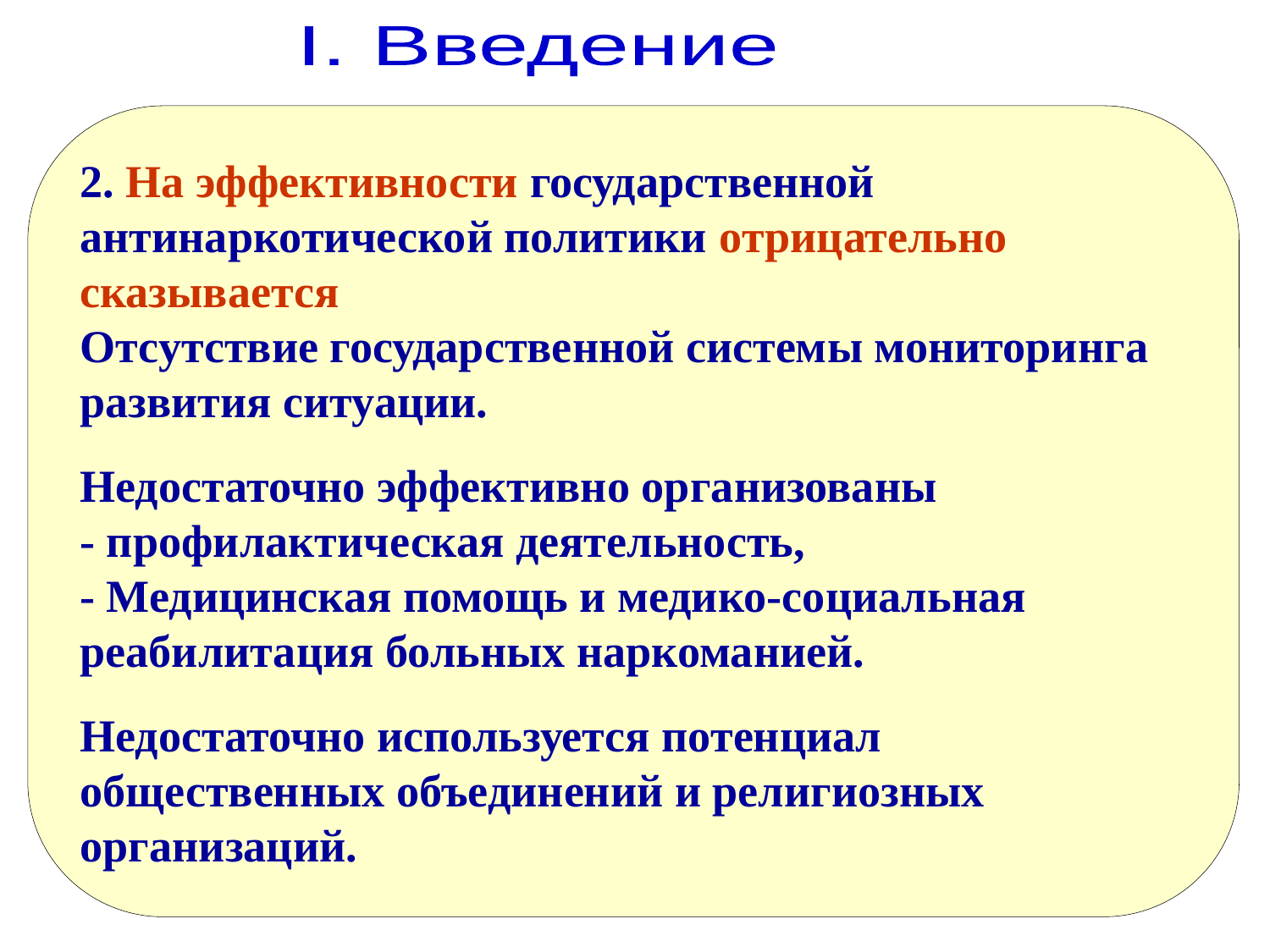

I. Введение
2. На эффективности государственной антинаркотической политики отрицательно сказывается
Отсутствие государственной системы мониторинга развития ситуации.

Недостаточно эффективно организованы
- профилактическая деятельность,
- Медицинская помощь и медико-социальная реабилитация больных наркоманией.

Недостаточно используется потенциал общественных объединений и религиозных организаций.